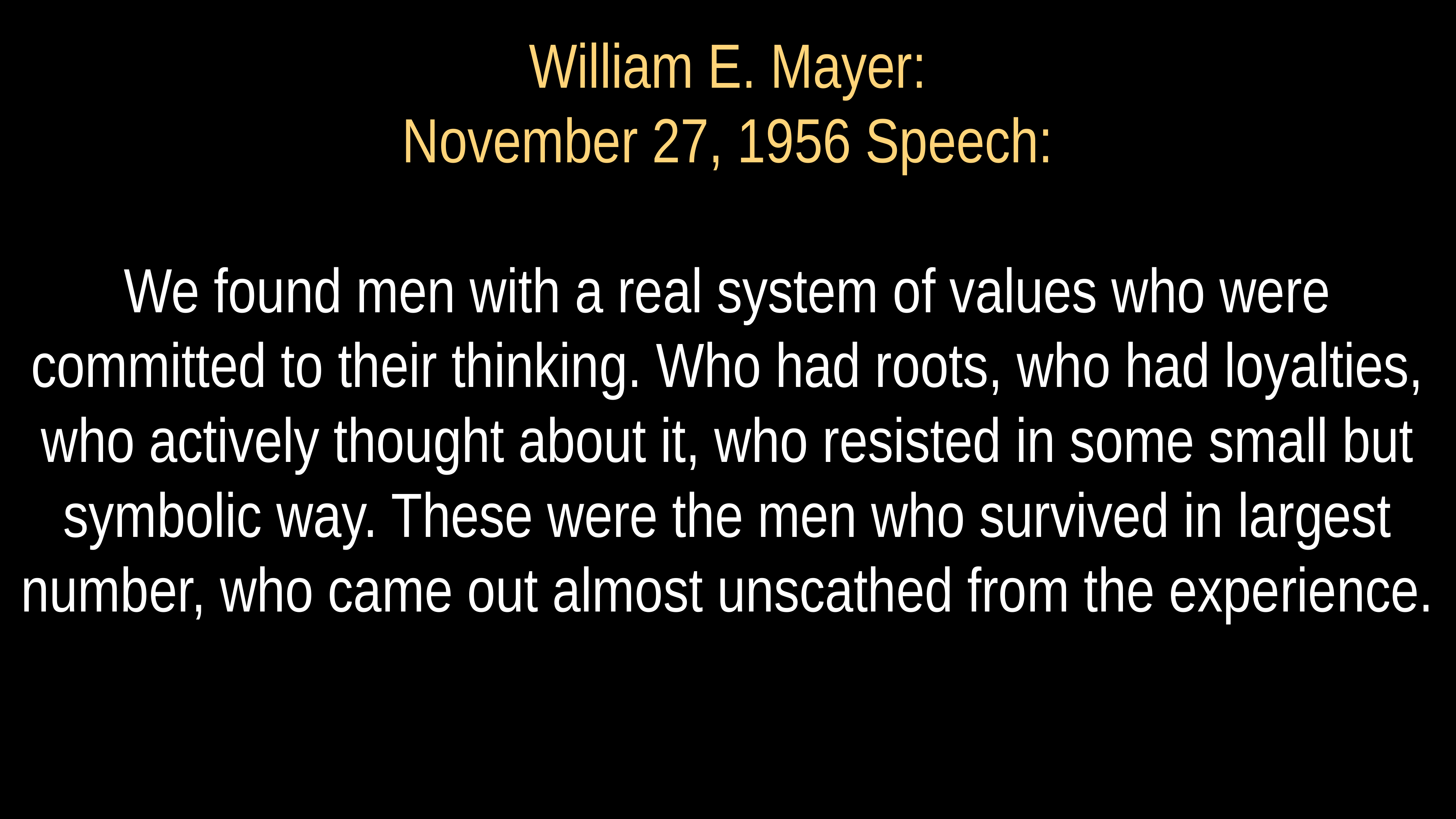

# William E. Mayer:
November 27, 1956 Speech:

We found men with a real system of values who were committed to their thinking. Who had roots, who had loyalties, who actively thought about it, who resisted in some small but symbolic way. These were the men who survived in largest number, who came out almost unscathed from the experience.